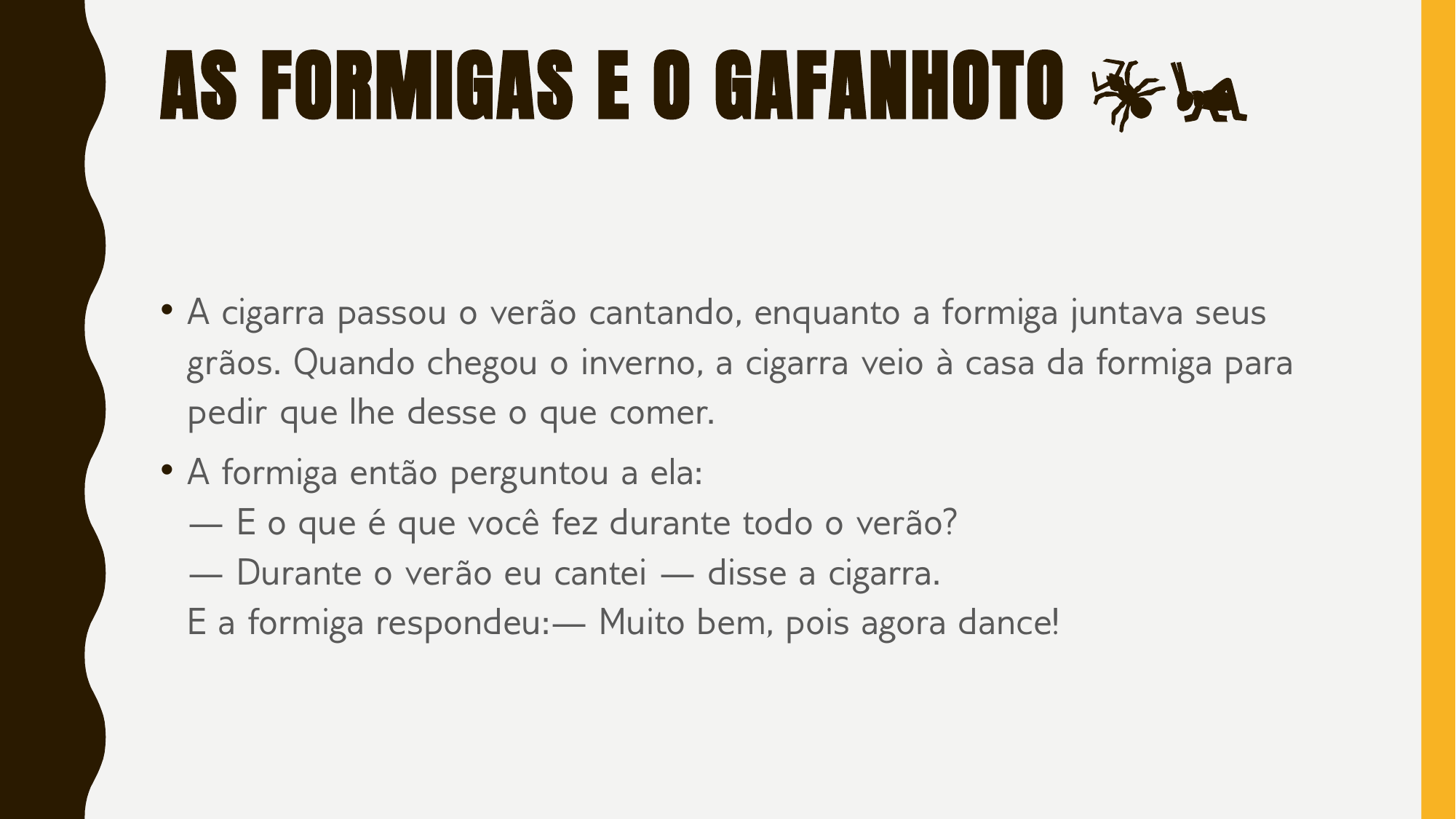

# As Formigas e o Gafanhoto 🐜🦗
A cigarra passou o verão cantando, enquanto a formiga juntava seus grãos. Quando chegou o inverno, a cigarra veio à casa da formiga para pedir que lhe desse o que comer.
A formiga então perguntou a ela:
— E o que é que você fez durante todo o verão?
— Durante o verão eu cantei — disse a cigarra.
E a formiga respondeu:— Muito bem, pois agora dance!